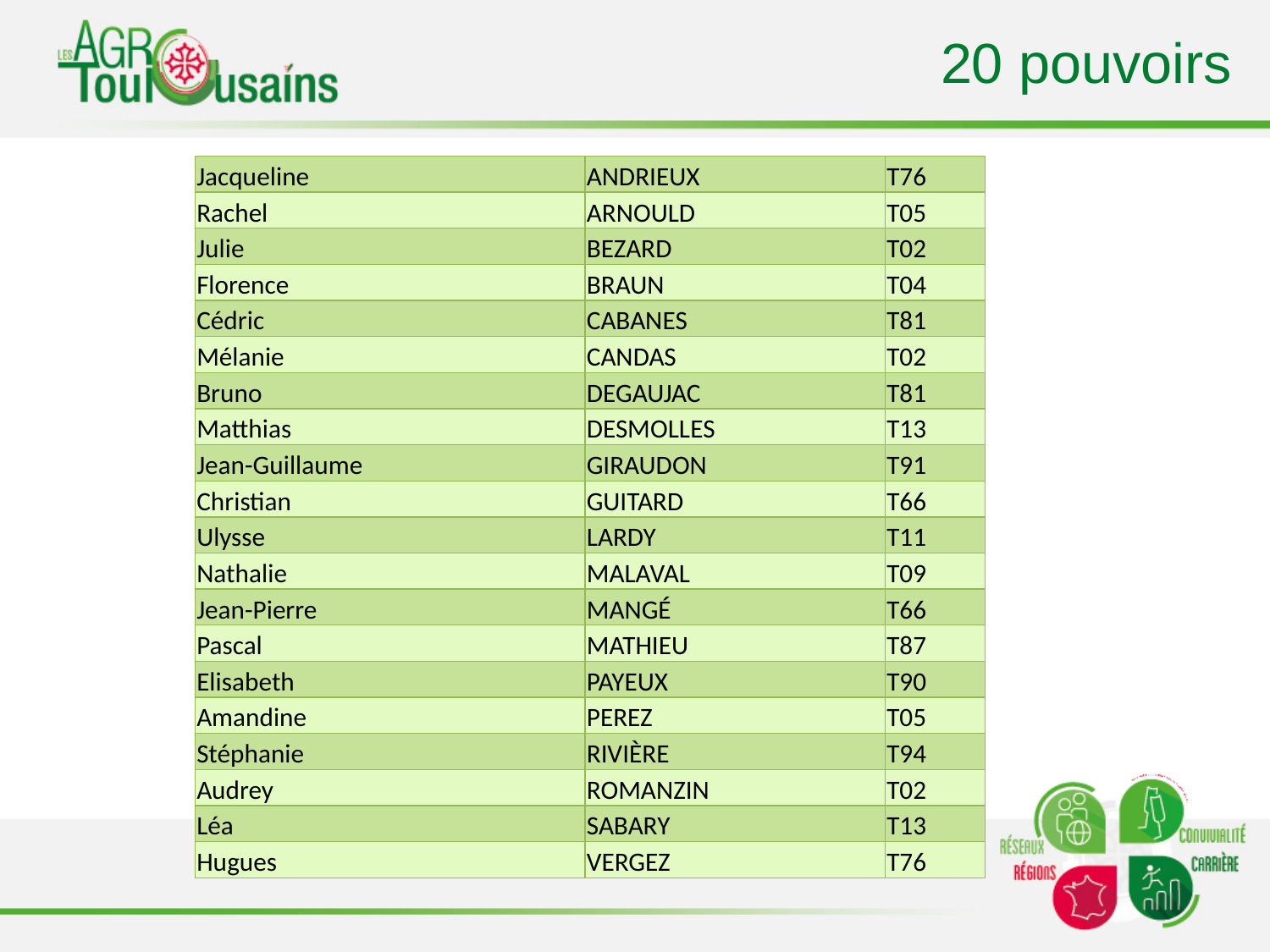

# 20 pouvoirs
| Jacqueline | Andrieux | T76 |
| --- | --- | --- |
| Rachel | Arnould | T05 |
| Julie | Bezard | T02 |
| Florence | Braun | T04 |
| Cédric | Cabanes | T81 |
| Mélanie | Candas | T02 |
| Bruno | Degaujac | T81 |
| Matthias | Desmolles | T13 |
| Jean-Guillaume | Giraudon | T91 |
| Christian | Guitard | T66 |
| Ulysse | Lardy | T11 |
| Nathalie | Malaval | T09 |
| Jean-Pierre | Mangé | T66 |
| Pascal | Mathieu | T87 |
| Elisabeth | Payeux | T90 |
| Amandine | Perez | T05 |
| Stéphanie | Rivière | T94 |
| Audrey | Romanzin | T02 |
| Léa | Sabary | T13 |
| Hugues | Vergez | T76 |